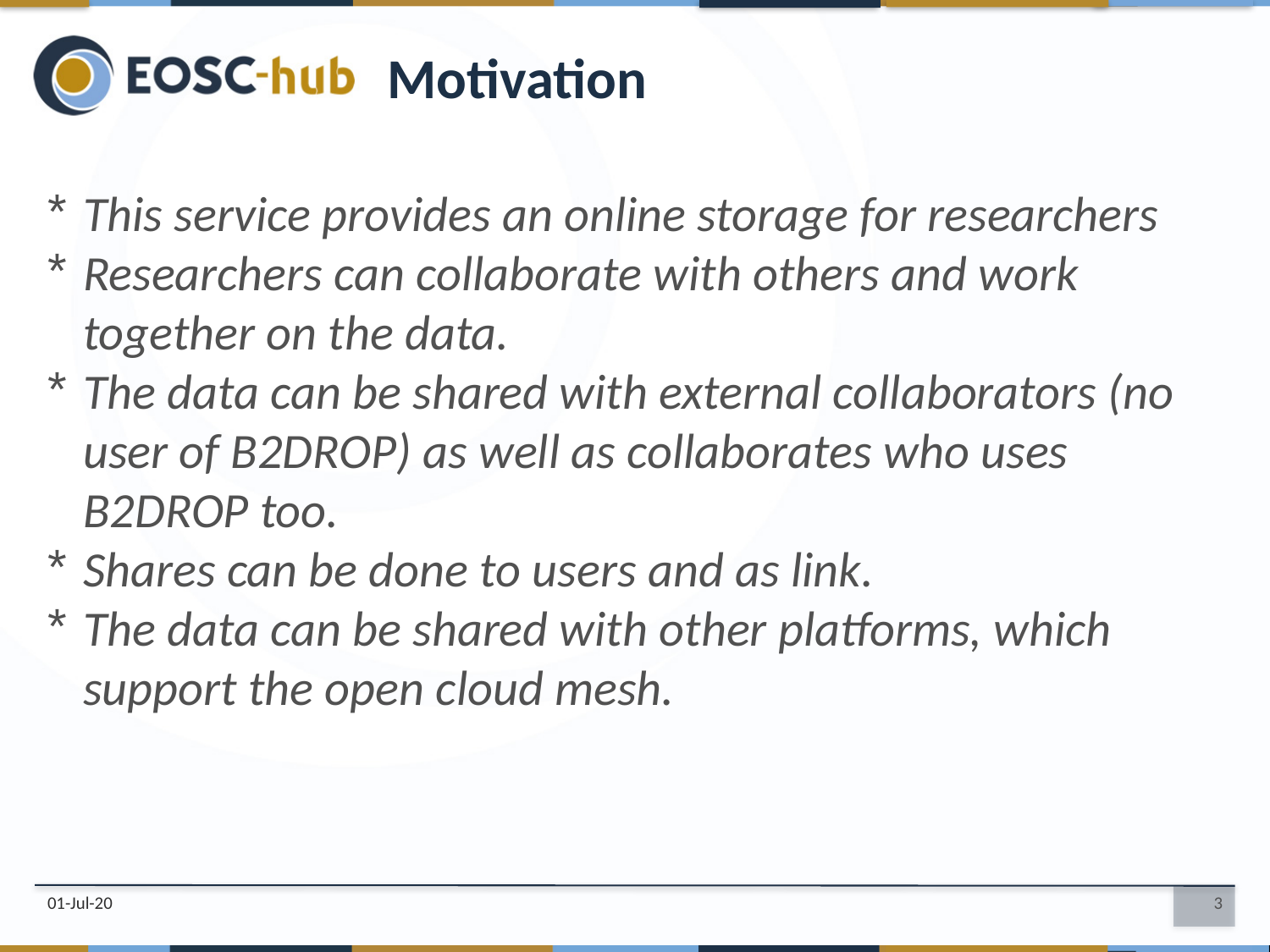

Motivation
This service provides an online storage for researchers
Researchers can collaborate with others and work together on the data.
The data can be shared with external collaborators (no user of B2DROP) as well as collaborates who uses B2DROP too.
Shares can be done to users and as link.
The data can be shared with other platforms, which support the open cloud mesh.
01-Jul-20
3